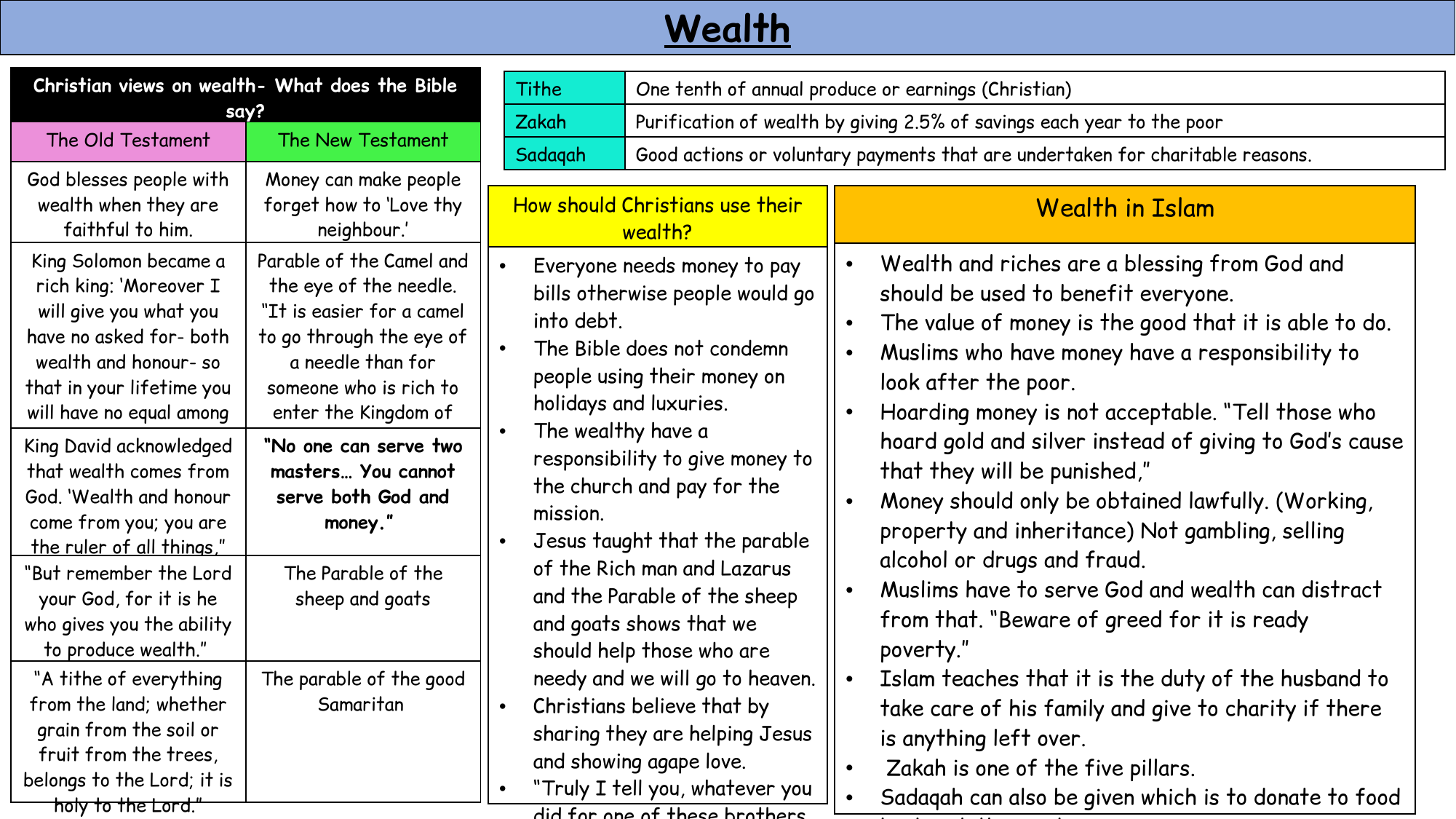

Wealth
| Christian views on wealth- What does the Bible say? |  |
| --- | --- |
| The Old Testament | The New Testament |
| God blesses people with wealth when they are faithful to him. | Money can make people forget how to ‘Love thy neighbour.’ |
| King Solomon became a rich king: ‘Moreover I will give you what you have no asked for- both wealth and honour- so that in your lifetime you will have no equal among kings.” | Parable of the Camel and the eye of the needle. “It is easier for a camel to go through the eye of a needle than for someone who is rich to enter the Kingdom of God.” |
| King David acknowledged that wealth comes from God. ‘Wealth and honour come from you; you are the ruler of all things,” | “No one can serve two masters… You cannot serve both God and money.” |
| “But remember the Lord your God, for it is he who gives you the ability to produce wealth.” | The Parable of the sheep and goats |
| “A tithe of everything from the land; whether grain from the soil or fruit from the trees, belongs to the Lord; it is holy to the Lord.” | The parable of the good Samaritan |
| Tithe | One tenth of annual produce or earnings (Christian) |
| --- | --- |
| Zakah | Purification of wealth by giving 2.5% of savings each year to the poor |
| Sadaqah | Good actions or voluntary payments that are undertaken for charitable reasons. |
| Wealth in Islam |
| --- |
| Wealth and riches are a blessing from God and should be used to benefit everyone. The value of money is the good that it is able to do. Muslims who have money have a responsibility to look after the poor. Hoarding money is not acceptable. “Tell those who hoard gold and silver instead of giving to God’s cause that they will be punished,” Money should only be obtained lawfully. (Working, property and inheritance) Not gambling, selling alcohol or drugs and fraud. Muslims have to serve God and wealth can distract from that. “Beware of greed for it is ready poverty.” Islam teaches that it is the duty of the husband to take care of his family and give to charity if there is anything left over. Zakah is one of the five pillars. Sadaqah can also be given which is to donate to food banks, clothes and money. For Shi’a Muslims, Khums is a 20% tax- half goes to charity and the other half goes to religious leaders. |
| How should Christians use their wealth? |
| --- |
| Everyone needs money to pay bills otherwise people would go into debt. The Bible does not condemn people using their money on holidays and luxuries. The wealthy have a responsibility to give money to the church and pay for the mission. Jesus taught that the parable of the Rich man and Lazarus and the Parable of the sheep and goats shows that we should help those who are needy and we will go to heaven. Christians believe that by sharing they are helping Jesus and showing agape love. “Truly I tell you, whatever you did for one of these brothers and sisters of mine, you did for me.” |